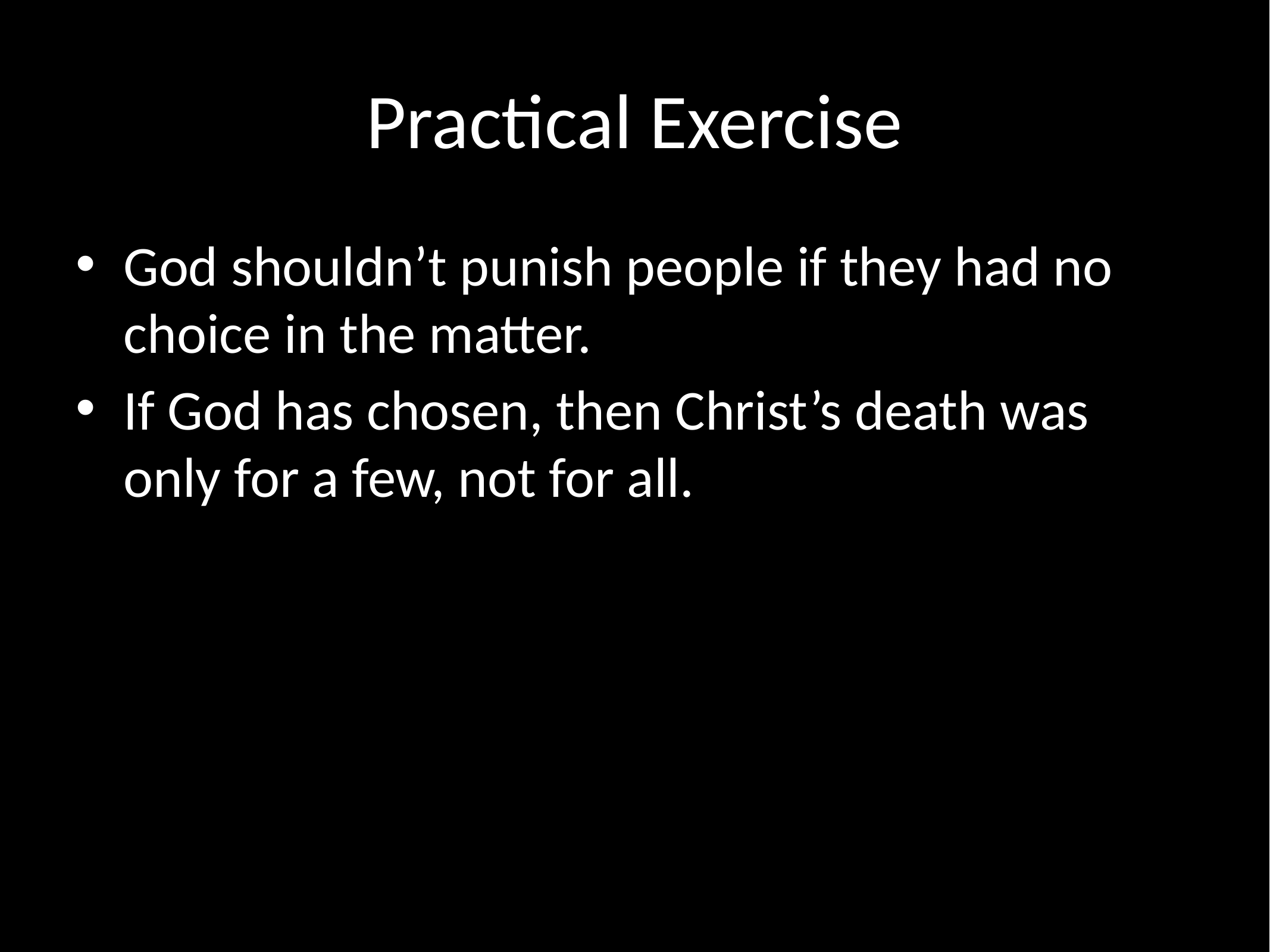

# Practical Exercise
God shouldn’t punish people if they had no choice in the matter.
If God has chosen, then Christ’s death was only for a few, not for all.